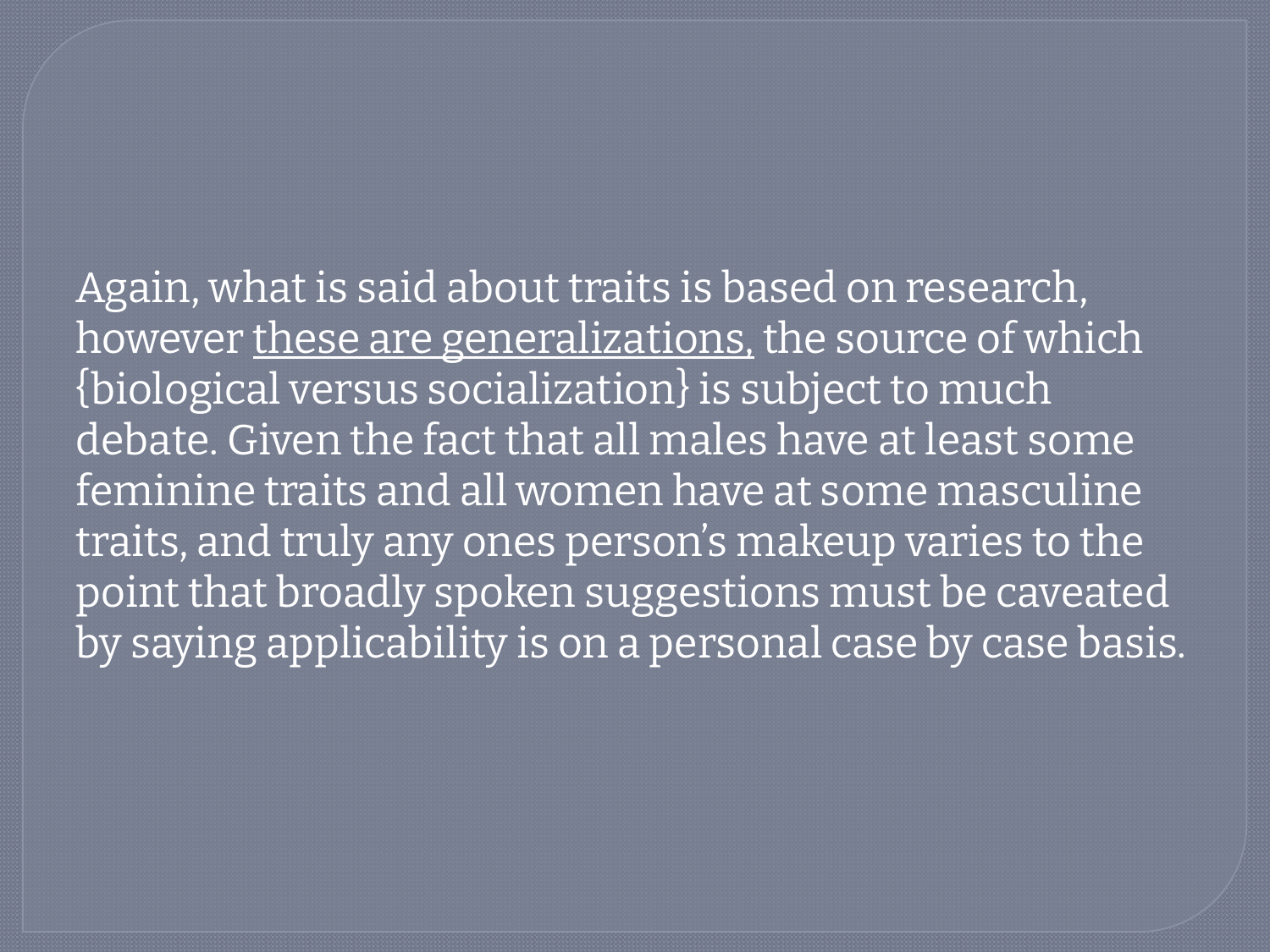

Again, what is said about traits is based on research, however these are generalizations, the source of which {biological versus socialization} is subject to much debate. Given the fact that all males have at least some feminine traits and all women have at some masculine traits, and truly any ones person’s makeup varies to the point that broadly spoken suggestions must be caveated by saying applicability is on a personal case by case basis.